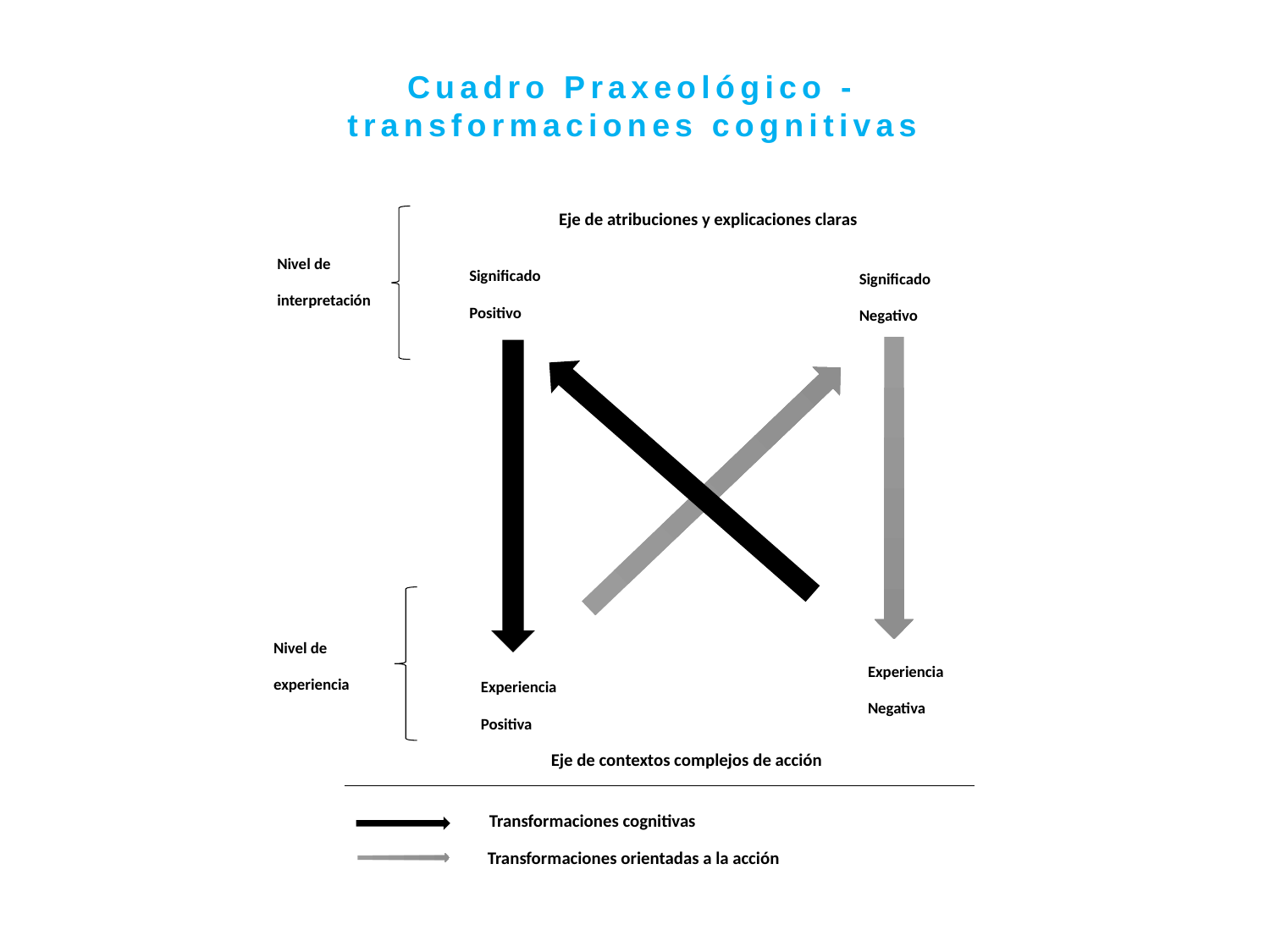

Cuadro Praxeológico - transformaciones cognitivas
Eje de atribuciones y explicaciones claras

Nivel de
interpretación
Significado
Positivo
Significado
Negativo

Nivel de
experiencia
Experiencia
Negativa
Experiencia
Positiva
Eje de contextos complejos de acción

Transformaciones cognitivas

Transformaciones orientadas a la acción